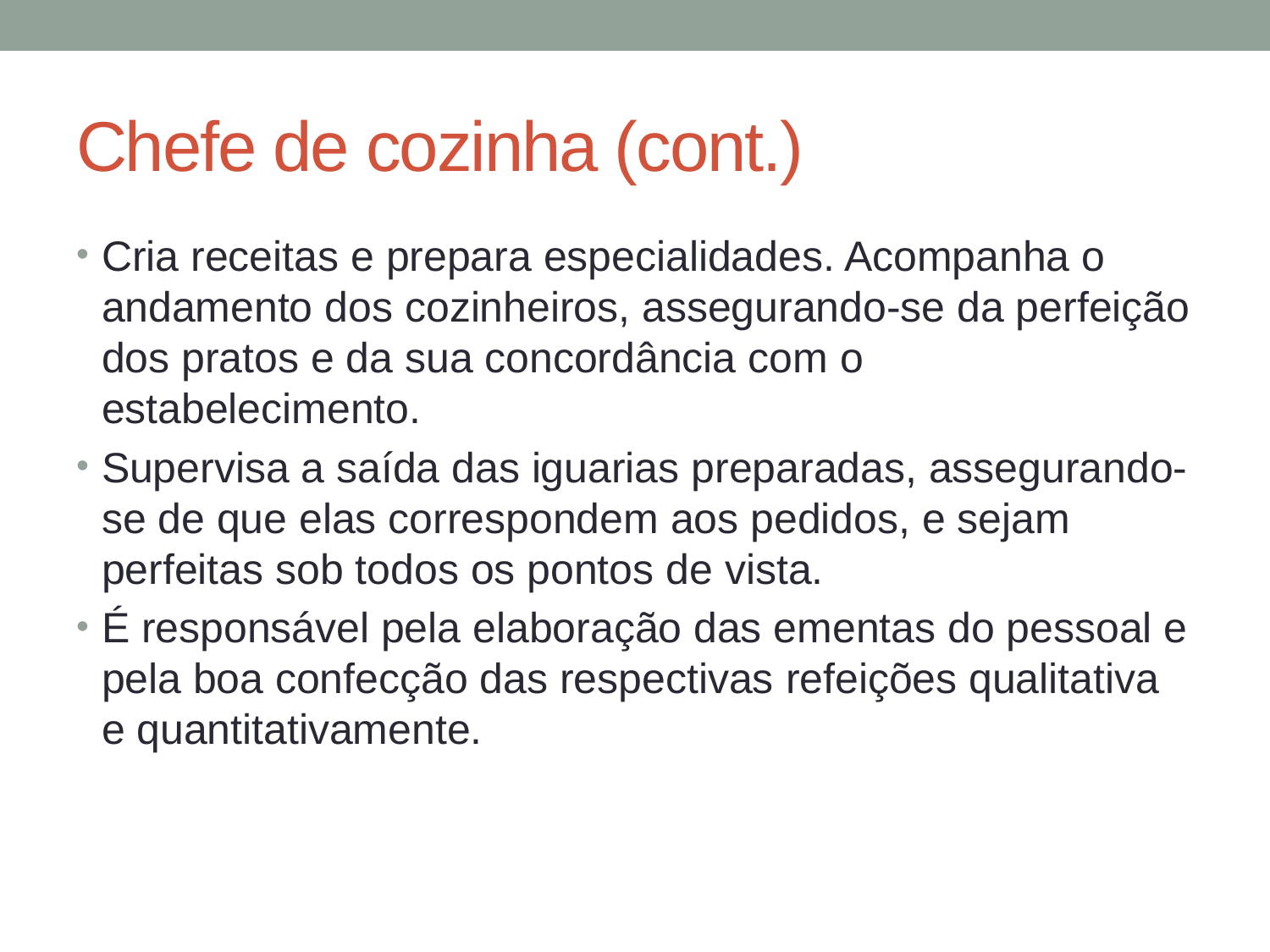

# Chefe de cozinha (cont.)
Cria receitas e prepara especialidades. Acompanha o andamento dos cozinheiros, assegurando-se da perfeição dos pratos e da sua concordância com o estabelecimento.
Supervisa a saída das iguarias preparadas, assegurando-se de que elas correspondem aos pedidos, e sejam perfeitas sob todos os pontos de vista.
É responsável pela elaboração das ementas do pessoal e pela boa confecção das respectivas refeições qualitativa e quantitativamente.